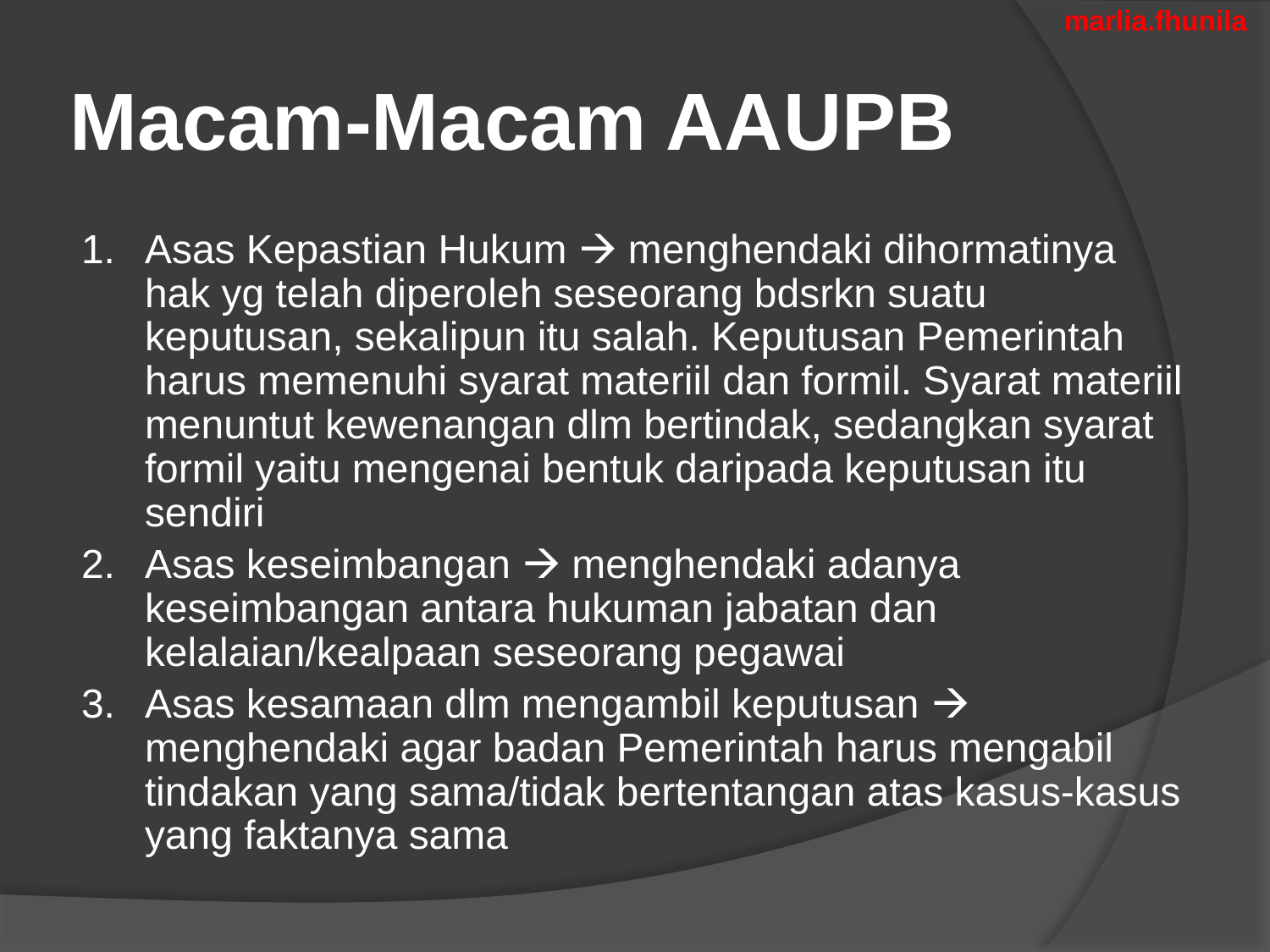

marlia.fhunila
# Macam-Macam AAUPB
1.	Asas Kepastian Hukum 🡪 menghendaki dihormatinya hak yg telah diperoleh seseorang bdsrkn suatu keputusan, sekalipun itu salah. Keputusan Pemerintah harus memenuhi syarat materiil dan formil. Syarat materiil menuntut kewenangan dlm bertindak, sedangkan syarat formil yaitu mengenai bentuk daripada keputusan itu sendiri
2.	Asas keseimbangan 🡪 menghendaki adanya keseimbangan antara hukuman jabatan dan kelalaian/kealpaan seseorang pegawai
3.	Asas kesamaan dlm mengambil keputusan 🡪 menghendaki agar badan Pemerintah harus mengabil tindakan yang sama/tidak bertentangan atas kasus-kasus yang faktanya sama